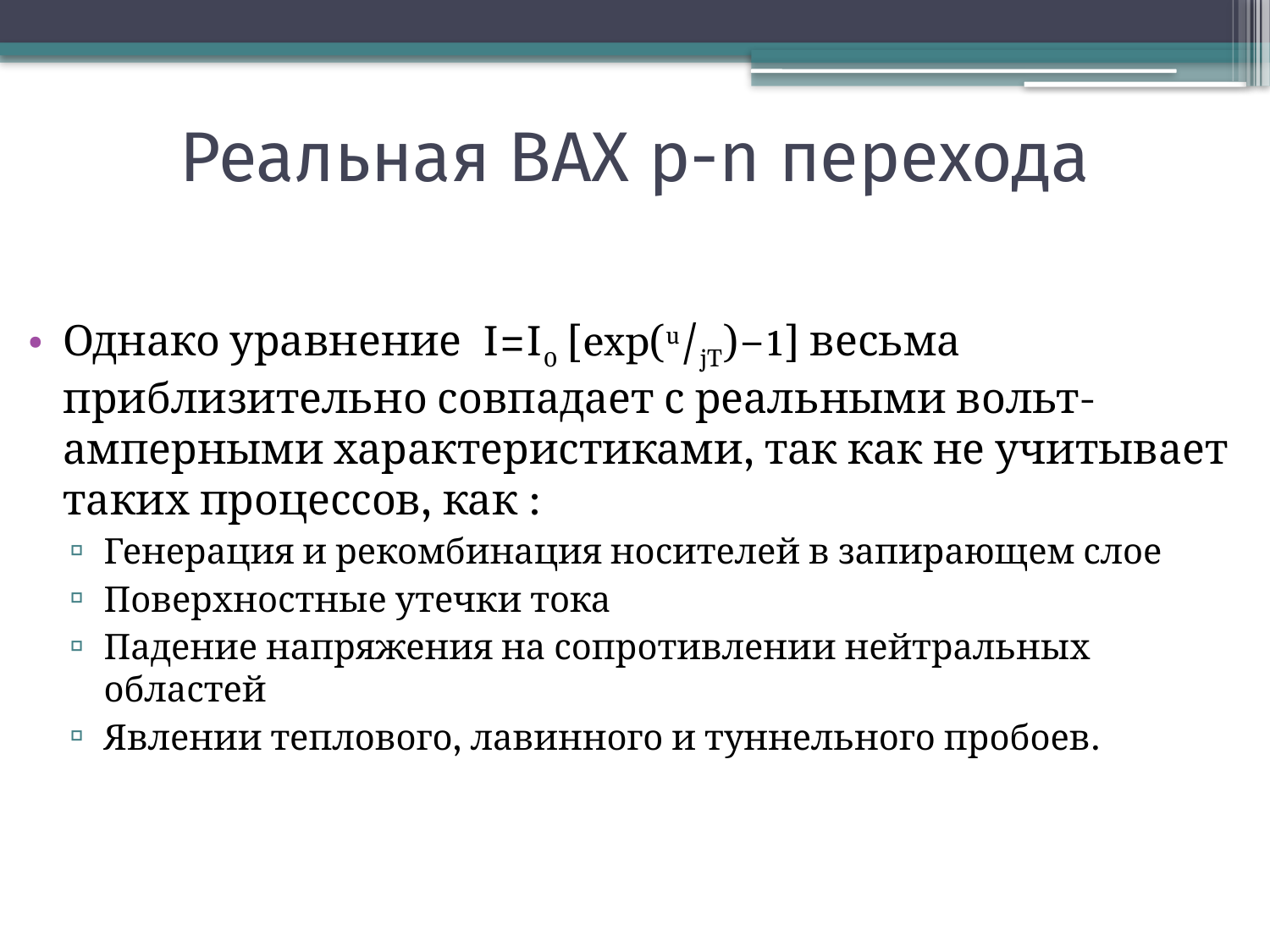

# Реальная ВАХ p-n перехода
Однако уравнение  I=I0 [exp(u/jT)−1] весьма приблизительно совпадает с реальными вольт-амперными характеристиками, так как не учитывает таких процессов, как :
Генерация и рекомбинация носителей в запирающем слое
Поверхностные утечки тока
Падение напряжения на сопротивлении нейтральных областей
Явлении теплового, лавинного и туннельного пробоев.